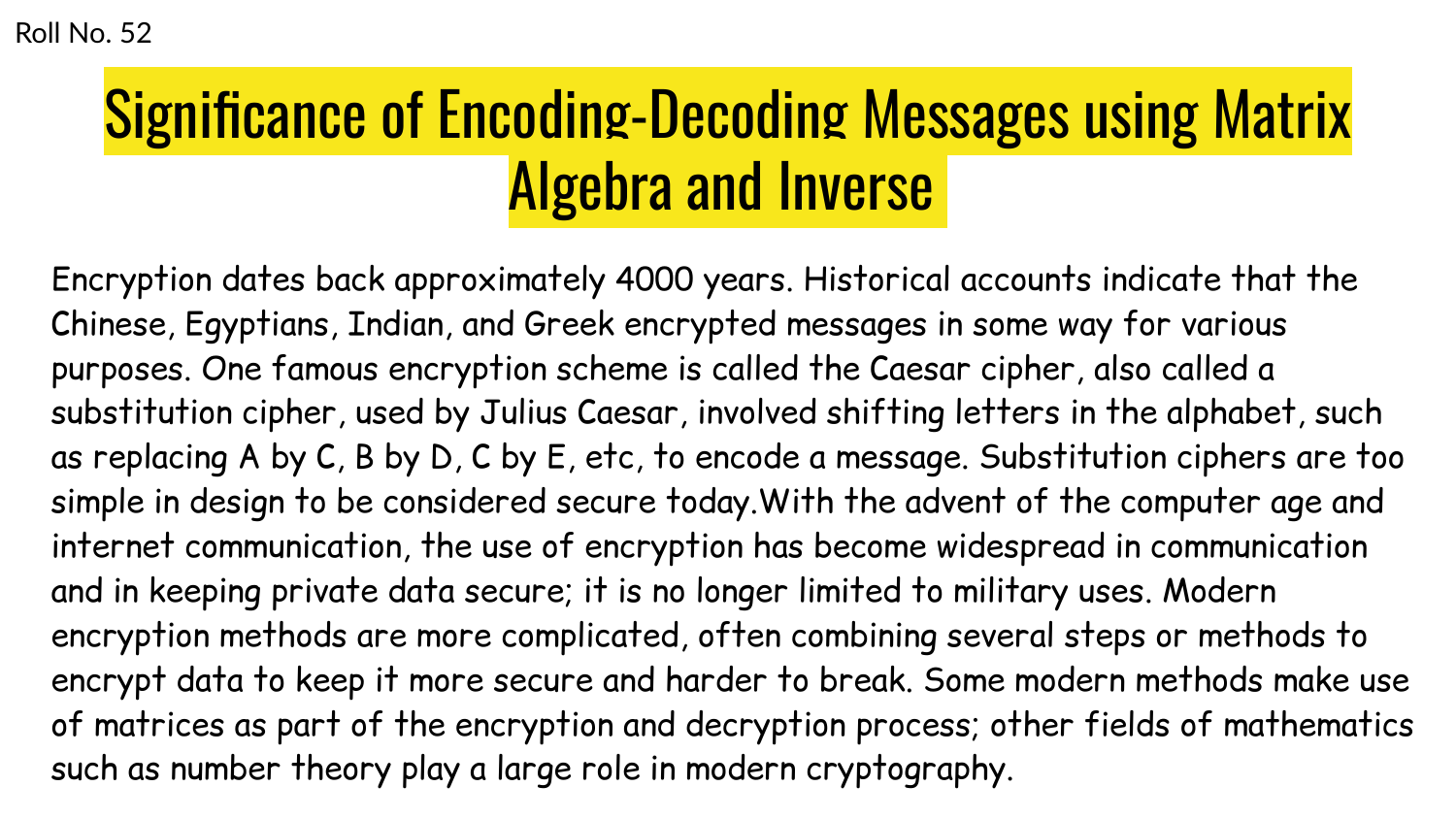

Roll No. 52
# Significance of Encoding-Decoding Messages using Matrix Algebra and Inverse
Encryption dates back approximately 4000 years. Historical accounts indicate that the Chinese, Egyptians, Indian, and Greek encrypted messages in some way for various purposes. One famous encryption scheme is called the Caesar cipher, also called a substitution cipher, used by Julius Caesar, involved shifting letters in the alphabet, such as replacing A by C, B by D, C by E, etc, to encode a message. Substitution ciphers are too simple in design to be considered secure today.With the advent of the computer age and internet communication, the use of encryption has become widespread in communication and in keeping private data secure; it is no longer limited to military uses. Modern encryption methods are more complicated, often combining several steps or methods to encrypt data to keep it more secure and harder to break. Some modern methods make use of matrices as part of the encryption and decryption process; other fields of mathematics such as number theory play a large role in modern cryptography.